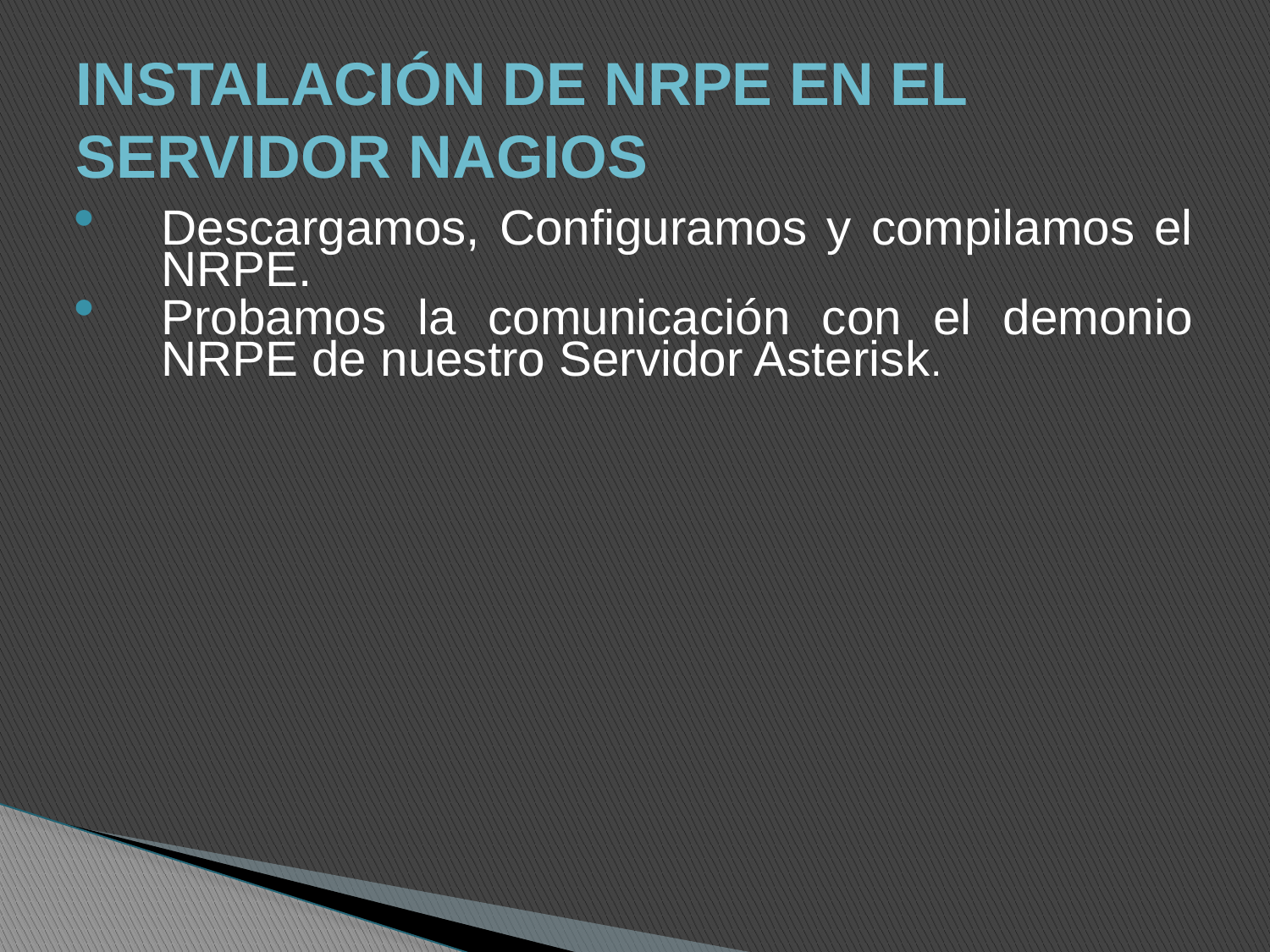

# INSTALACIÓN DE NRPE EN EL SERVIDOR NAGIOS
Descargamos, Configuramos y compilamos el NRPE.
Probamos la comunicación con el demonio NRPE de nuestro Servidor Asterisk.